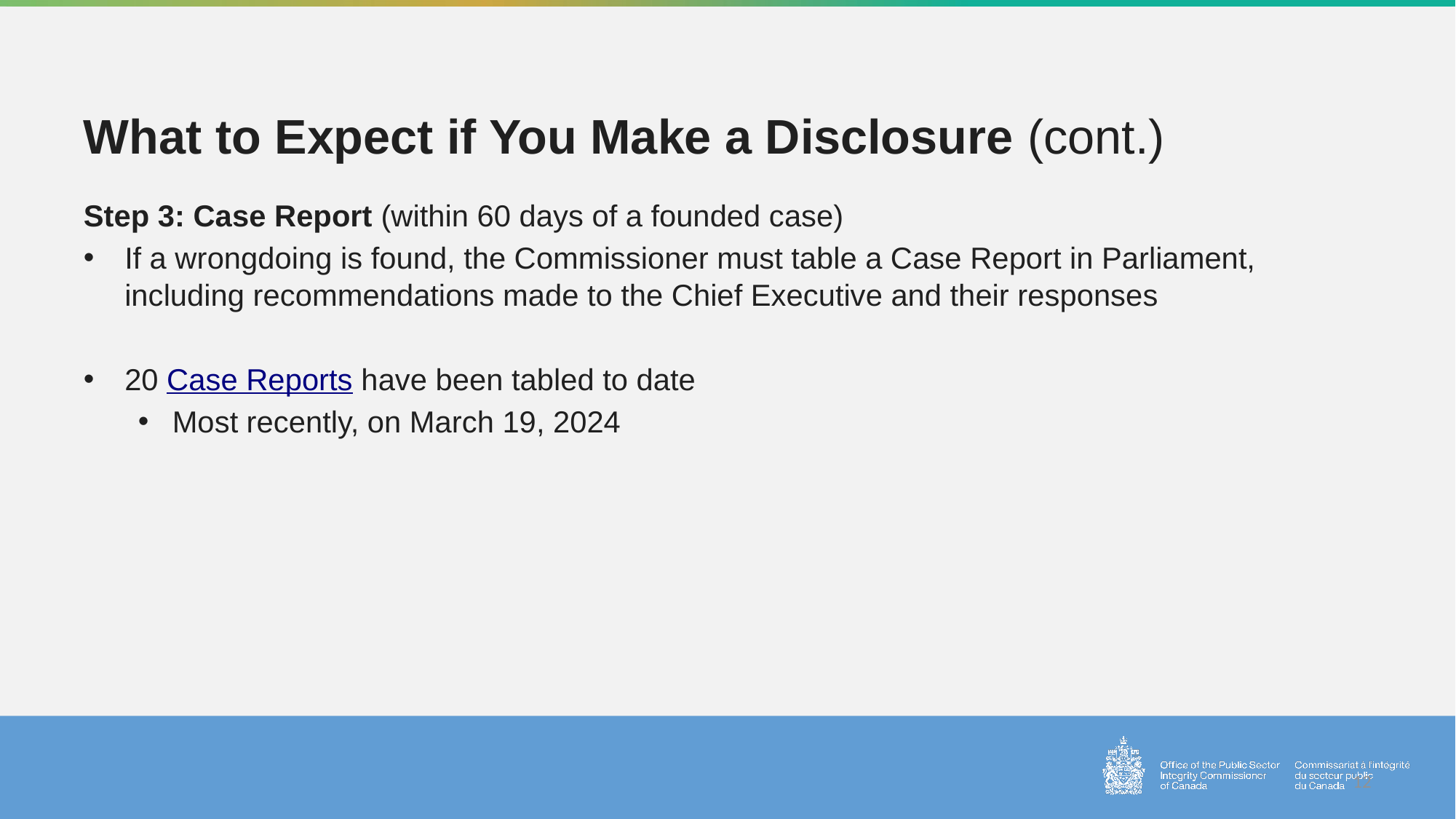

# What to Expect if You Make a Disclosure (cont.)
Step 3: Case Report (within 60 days of a founded case)
If a wrongdoing is found, the Commissioner must table a Case Report in Parliament, including recommendations made to the Chief Executive and their responses

20 Case Reports have been tabled to date
Most recently, on March 19, 2024
12